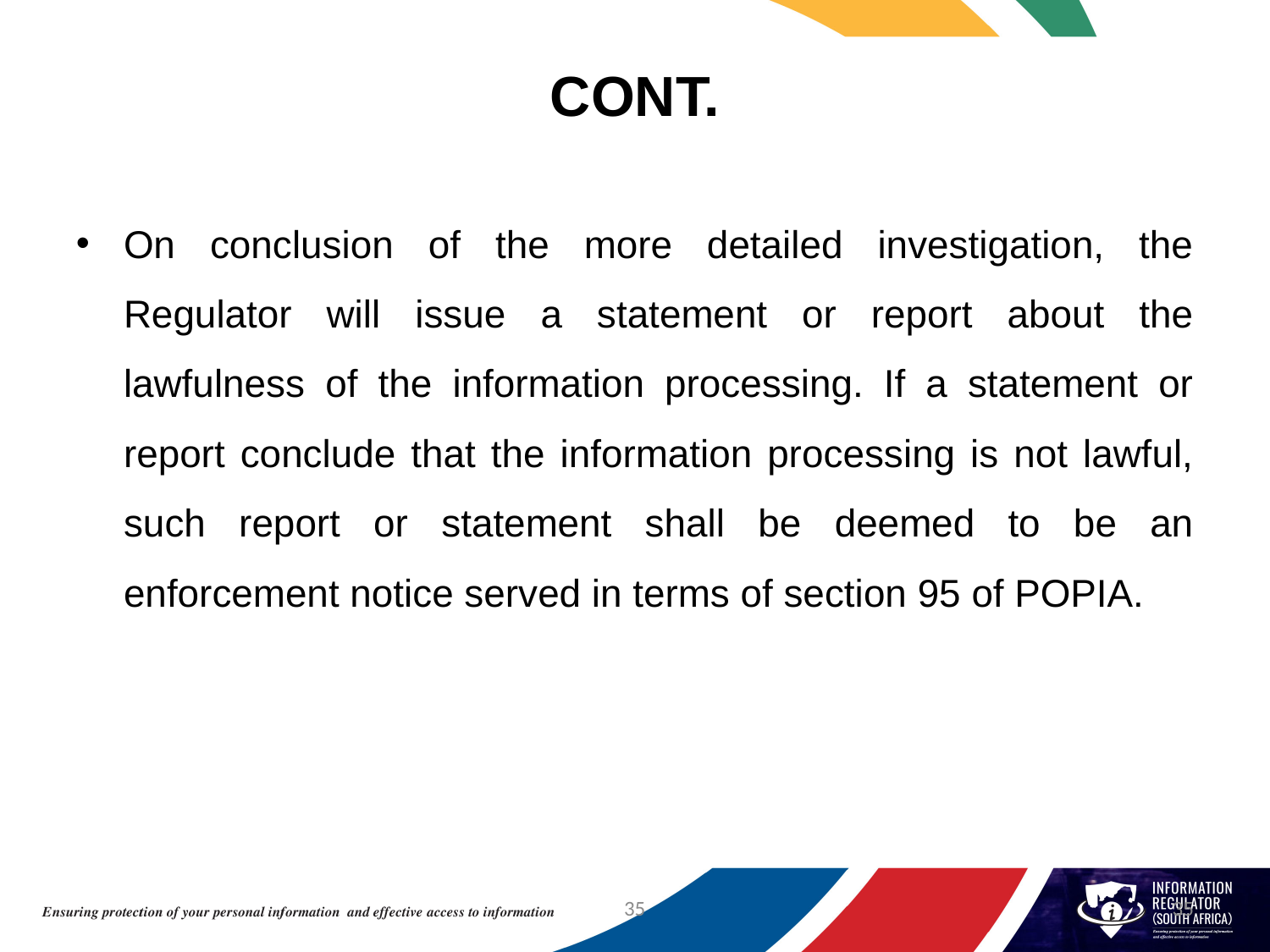

Enforcement

On conclusion of the more detailed investigation, the Regulator will issue a statement or report about the lawfulness of the information processing. If a statement or report conclude that the information processing is not lawful, such report or statement shall be deemed to be an enforcement notice served in terms of section 95 of POPIA.

CONT.
35
35